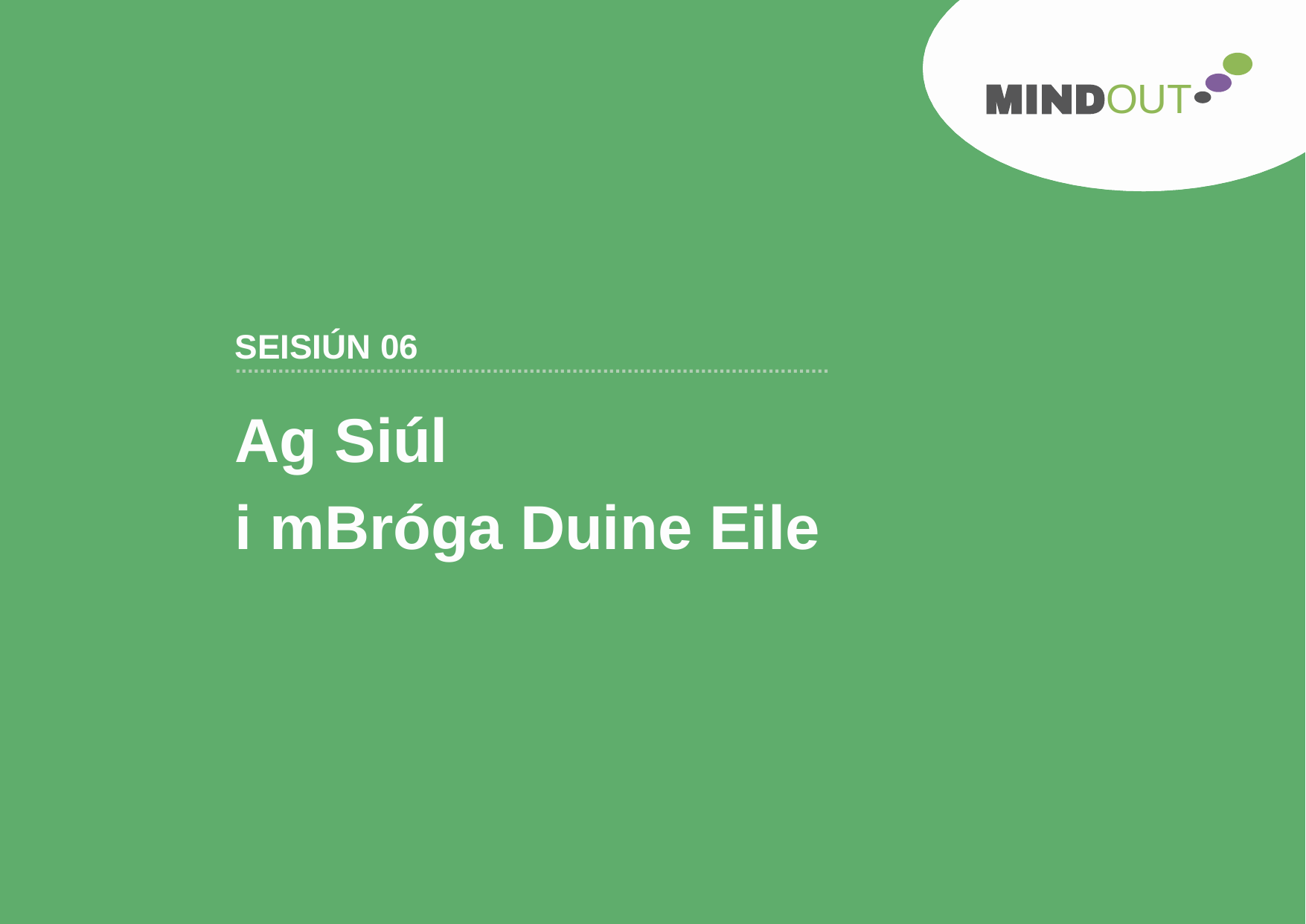

MINDOUT

SEISIÚN 06
.................................................................................................
Ag Siúl
i mBróga Duine Eile